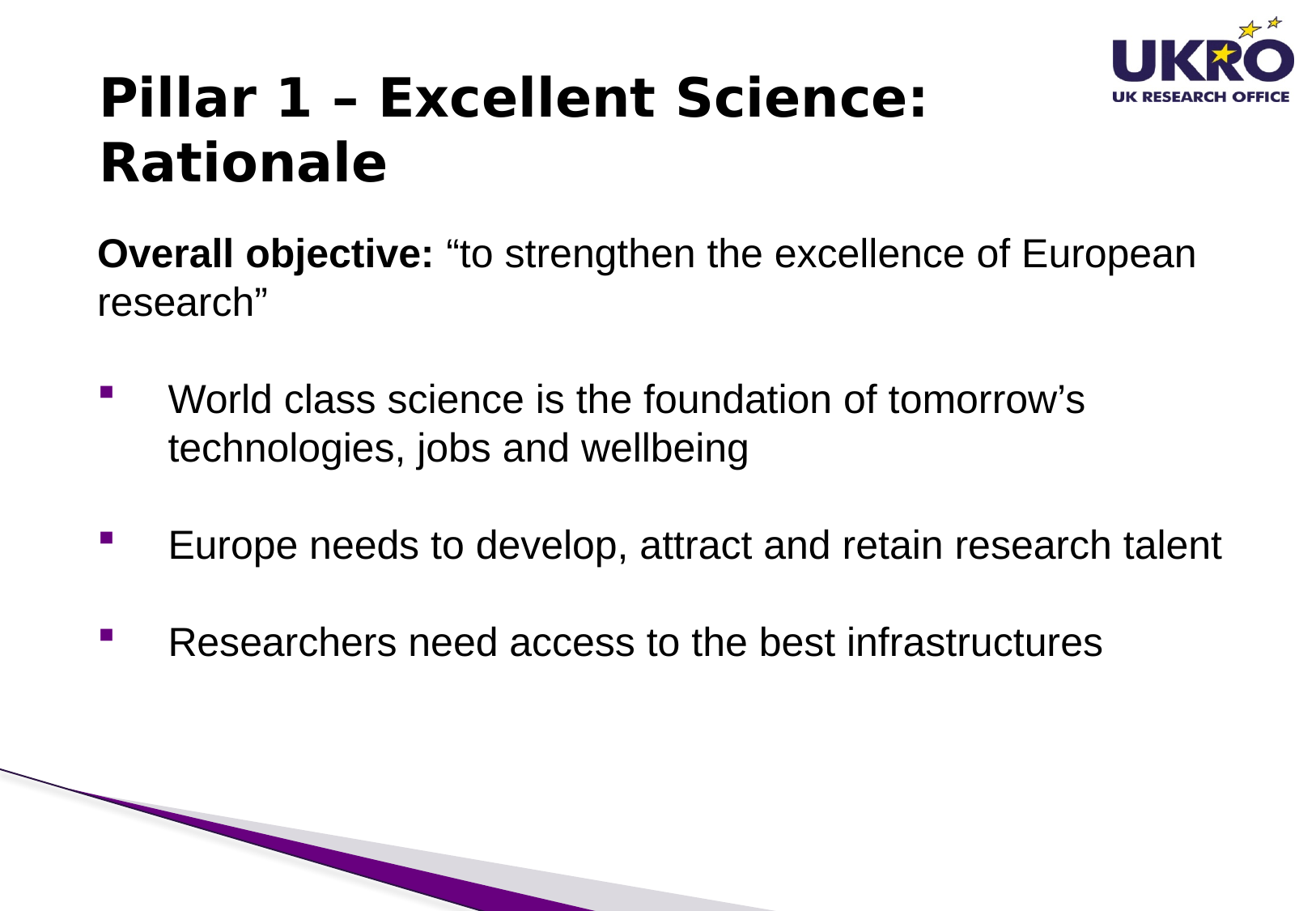

# Pillar 1 – Excellent Science: Rationale

Overall objective: “to strengthen the excellence of European research”

World class science is the foundation of tomorrow’s technologies, jobs and wellbeing

Europe needs to develop, attract and retain research talent

Researchers need access to the best infrastructures